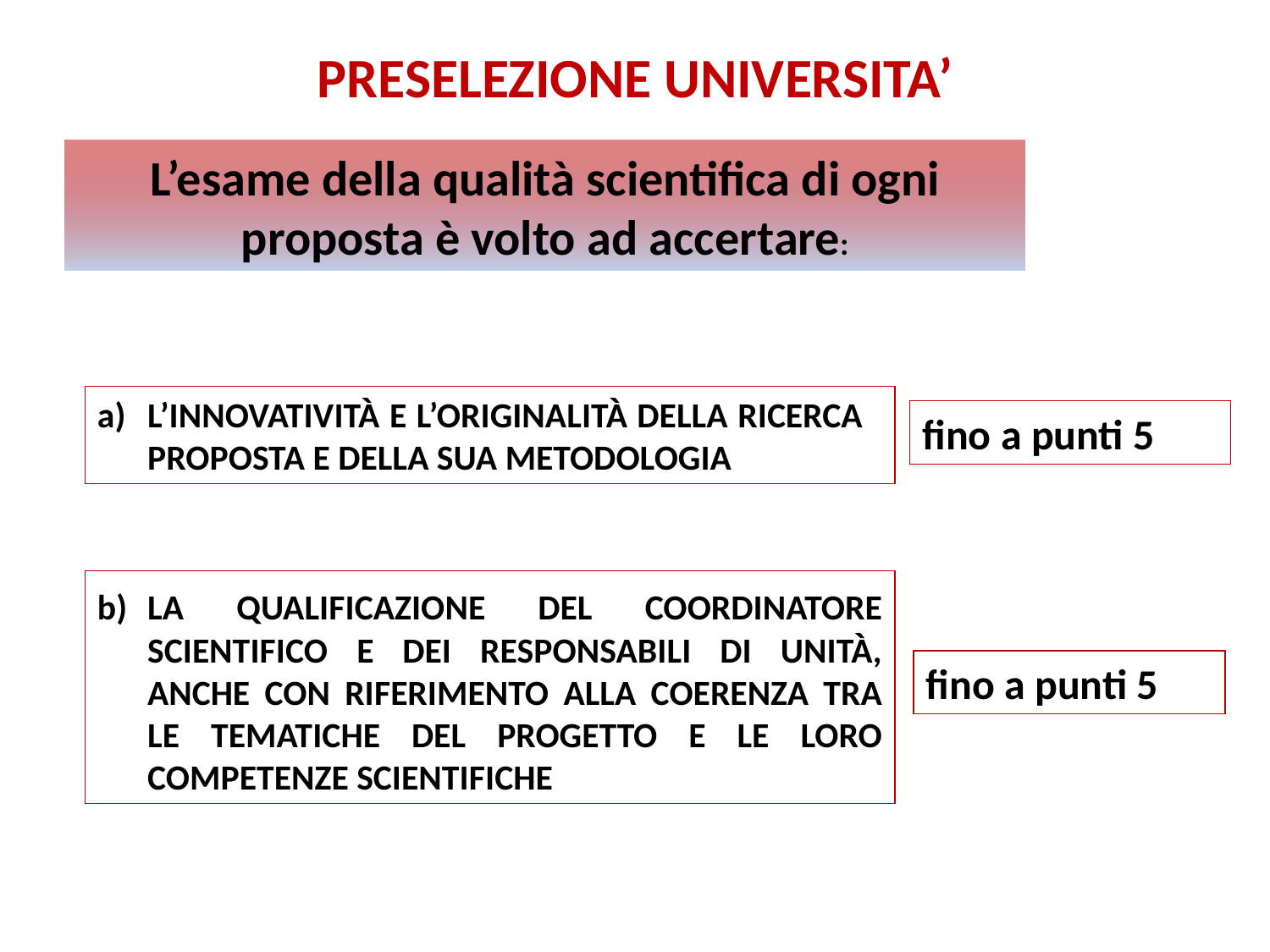

PRESELEZIONE UNIVERSITA’
L’esame della qualità scientifica di ogni proposta è volto ad accertare:
L’INNOVATIVITÀ E L’ORIGINALITÀ DELLA RICERCA   PROPOSTA E DELLA SUA METODOLOGIA
fino a punti 5
b)	LA QUALIFICAZIONE DEL COORDINATORE SCIENTIFICO E DEI RESPONSABILI DI UNITÀ, ANCHE CON RIFERIMENTO ALLA COERENZA TRA LE TEMATICHE DEL PROGETTO E LE LORO COMPETENZE SCIENTIFICHE
fino a punti 5